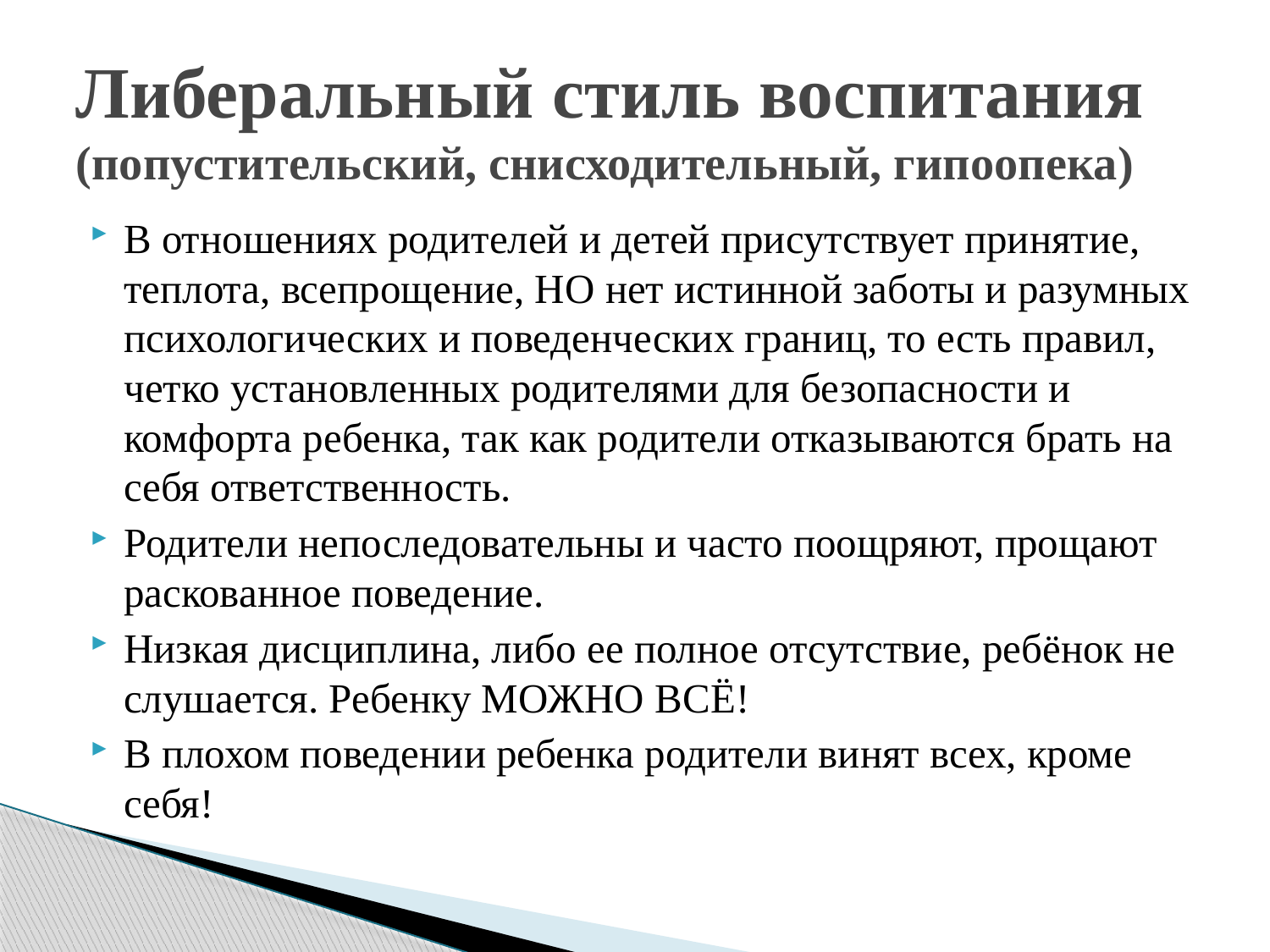

# Либеральный стиль воспитания (попустительский, снисходительный, гипоопека)
В отношениях родителей и детей присутствует принятие, теплота, всепрощение, НО нет истинной заботы и разумных психологических и поведенческих границ, то есть правил, четко установленных родителями для безопасности и комфорта ребенка, так как родители отказываются брать на себя ответственность.
Родители непоследовательны и часто поощряют, прощают раскованное поведение.
Низкая дисциплина, либо ее полное отсутствие, ребёнок не слушается. Ребенку МОЖНО ВСЁ!
В плохом поведении ребенка родители винят всех, кроме себя!